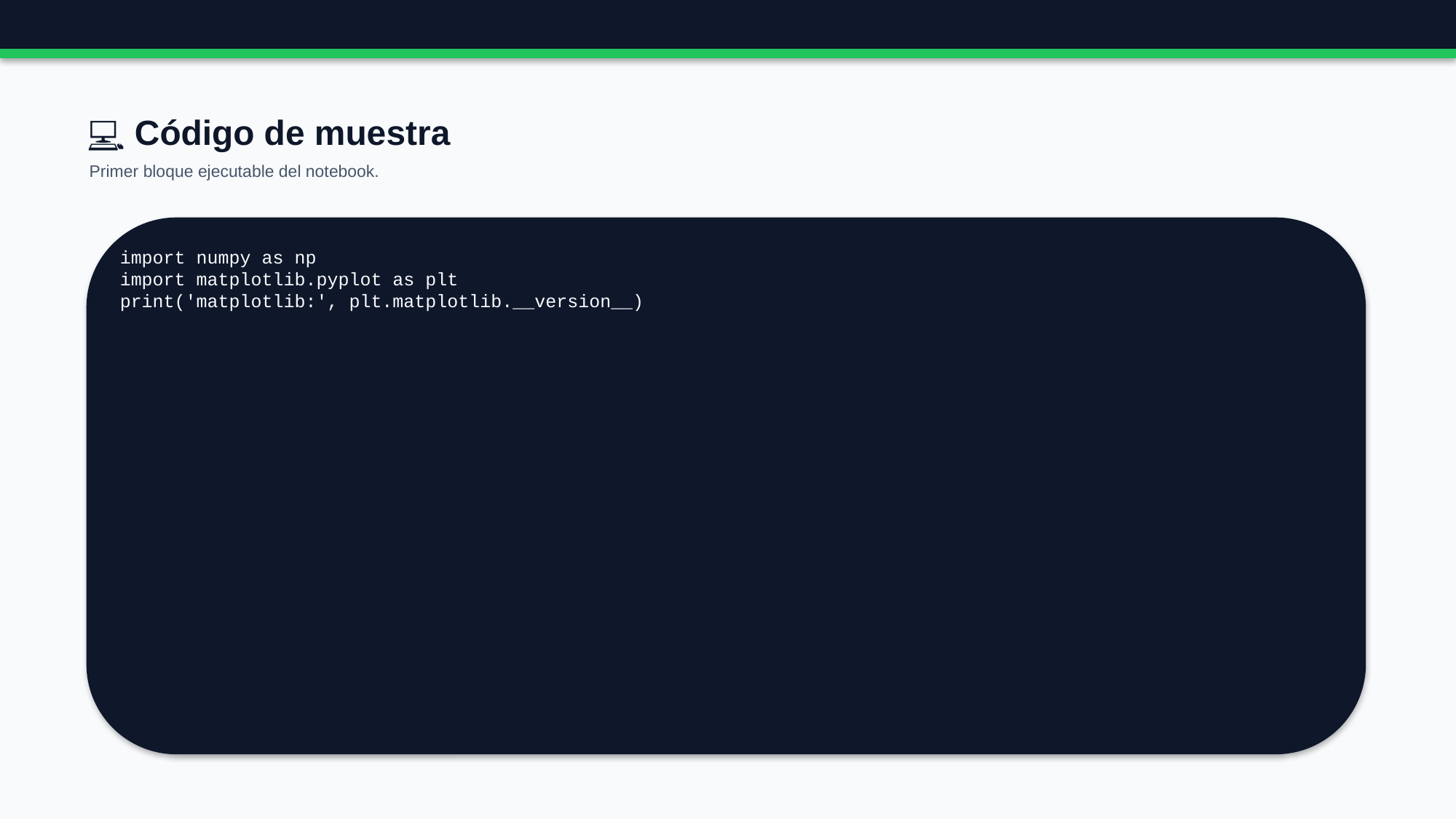

💻 Código de muestra
Primer bloque ejecutable del notebook.

import numpy as np
import matplotlib.pyplot as plt
print('matplotlib:', plt.matplotlib.__version__)